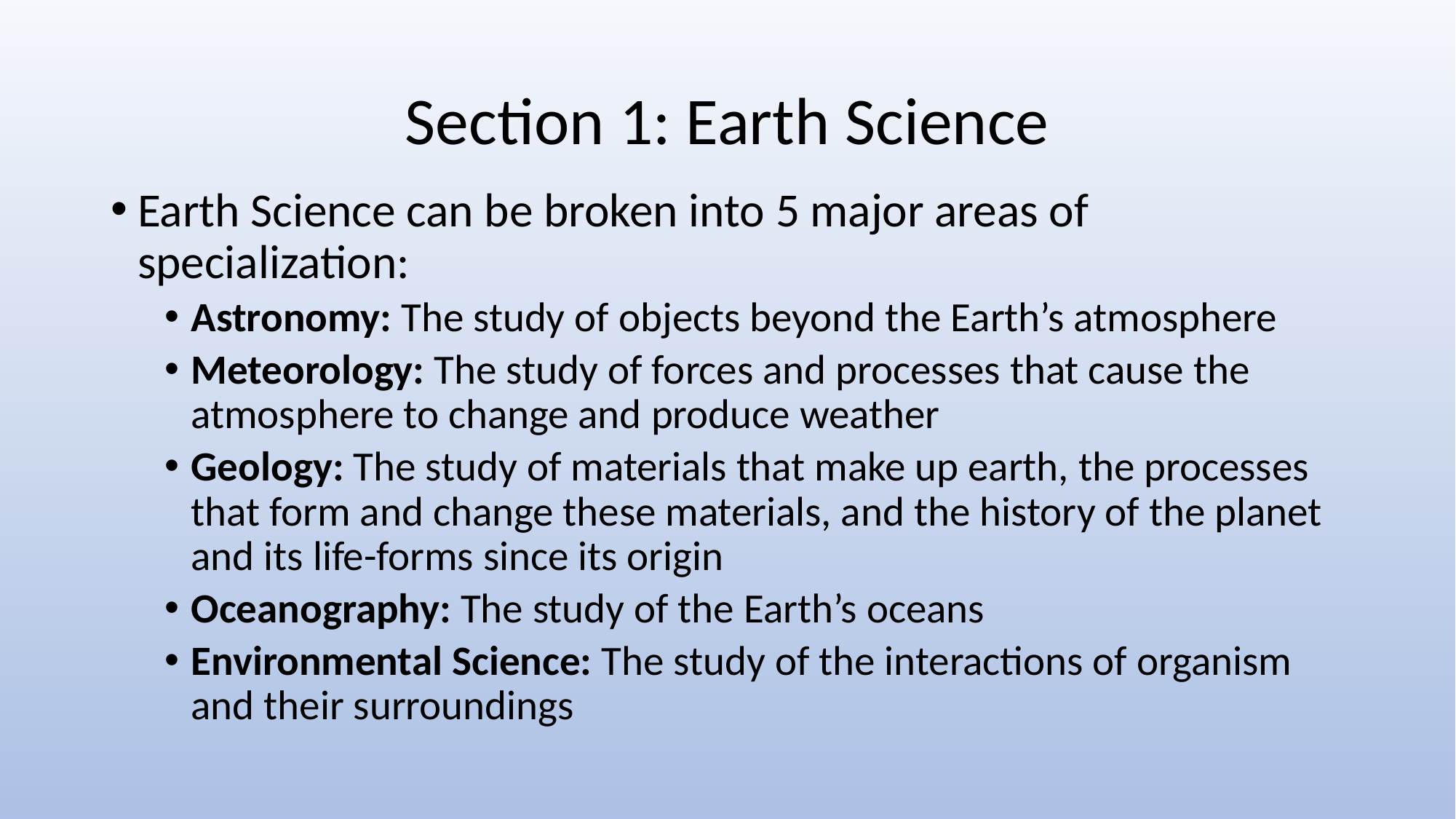

# Section 1: Earth Science
Earth Science can be broken into 5 major areas of specialization:
Astronomy: The study of objects beyond the Earth’s atmosphere
Meteorology: The study of forces and processes that cause the atmosphere to change and produce weather
Geology: The study of materials that make up earth, the processes that form and change these materials, and the history of the planet and its life-forms since its origin
Oceanography: The study of the Earth’s oceans
Environmental Science: The study of the interactions of organism and their surroundings